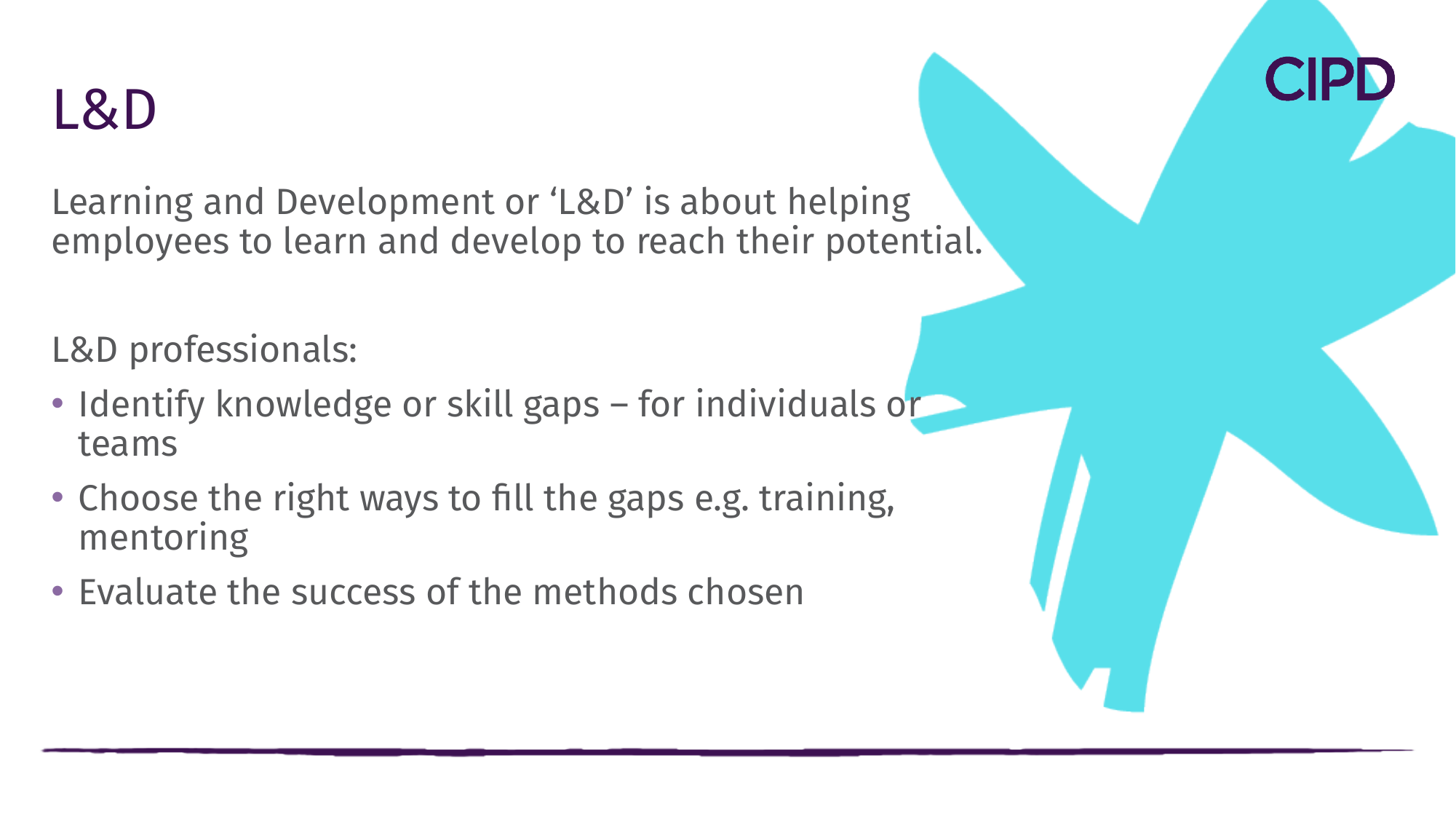

L&D
Learning and Development or ‘L&D’ is about helping employees to learn and develop to reach their potential.

L&D professionals:
Identify knowledge or skill gaps – for individuals or teams
Choose the right ways to fill the gaps e.g. training, mentoring
Evaluate the success of the methods chosen